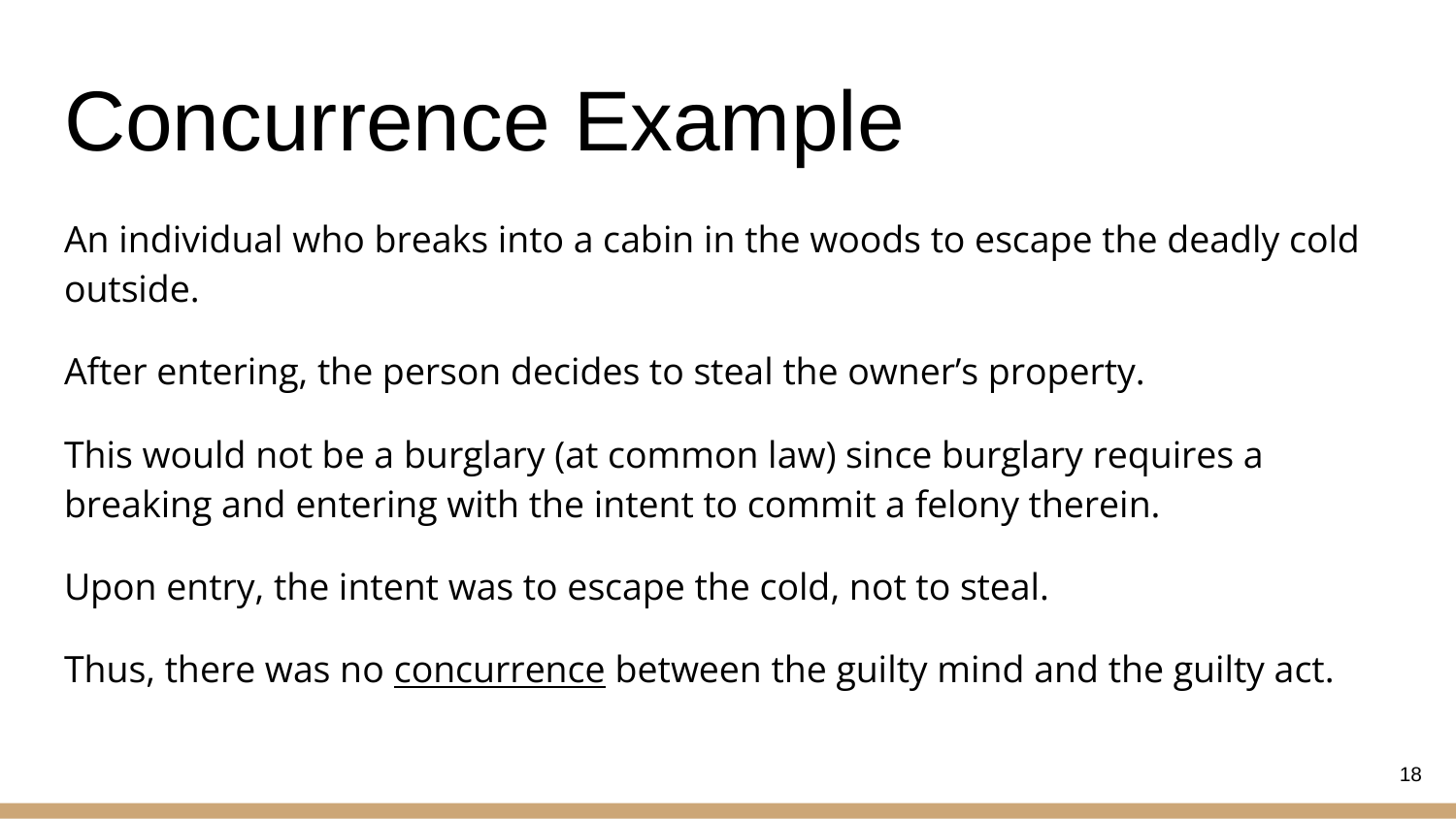

# Concurrence Example
An individual who breaks into a cabin in the woods to escape the deadly cold outside.
After entering, the person decides to steal the owner’s property.
This would not be a burglary (at common law) since burglary requires a breaking and entering with the intent to commit a felony therein.
Upon entry, the intent was to escape the cold, not to steal.
Thus, there was no concurrence between the guilty mind and the guilty act.
18